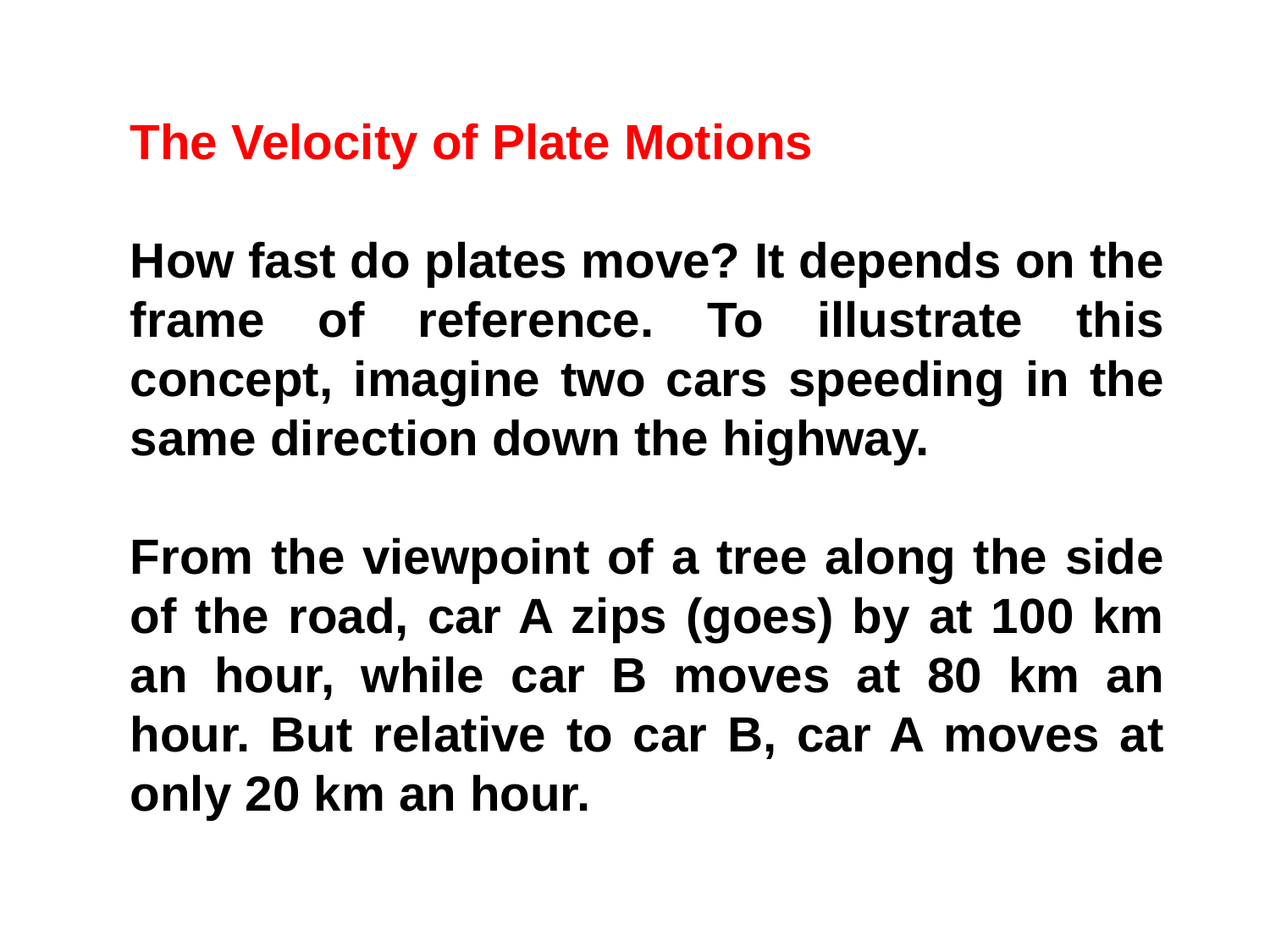

The Velocity of Plate Motions

How fast do plates move? It depends on the frame of reference. To illustrate this concept, imagine two cars speeding in the same direction down the highway.

From the viewpoint of a tree along the side of the road, car A zips (goes) by at 100 km an hour, while car B moves at 80 km an hour. But relative to car B, car A moves at only 20 km an hour.